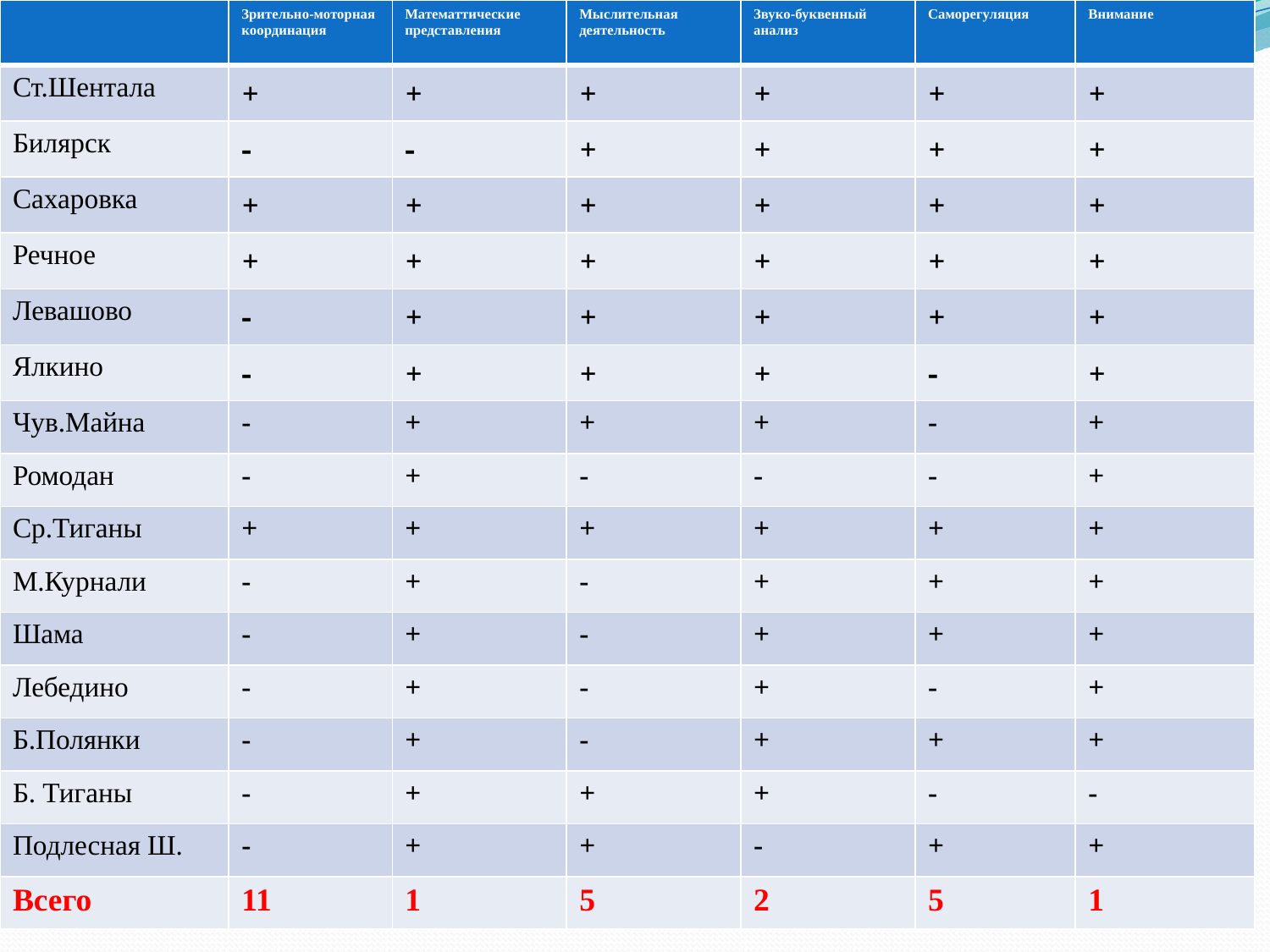

|  | Зрительно-моторная координация | Математтические представления | Мыслительная деятельность | Звуко-буквенный анализ | Саморегуляция | Внимание |
| --- | --- | --- | --- | --- | --- | --- |
| Ст.Шентала | + | + | + | + | + | + |
| Билярск | - | - | + | + | + | + |
| Сахаровка | + | + | + | + | + | + |
| Речное | + | + | + | + | + | + |
| Левашово | - | + | + | + | + | + |
| Ялкино | - | + | + | + | - | + |
| Чув.Майна | - | + | + | + | - | + |
| Ромодан | - | + | - | - | - | + |
| Ср.Тиганы | + | + | + | + | + | + |
| М.Курнали | - | + | - | + | + | + |
| Шама | - | + | - | + | + | + |
| Лебедино | - | + | - | + | - | + |
| Б.Полянки | - | + | - | + | + | + |
| Б. Тиганы | - | + | + | + | - | - |
| Подлесная Ш. | - | + | + | - | + | + |
| Всего | 11 | 1 | 5 | 2 | 5 | 1 |